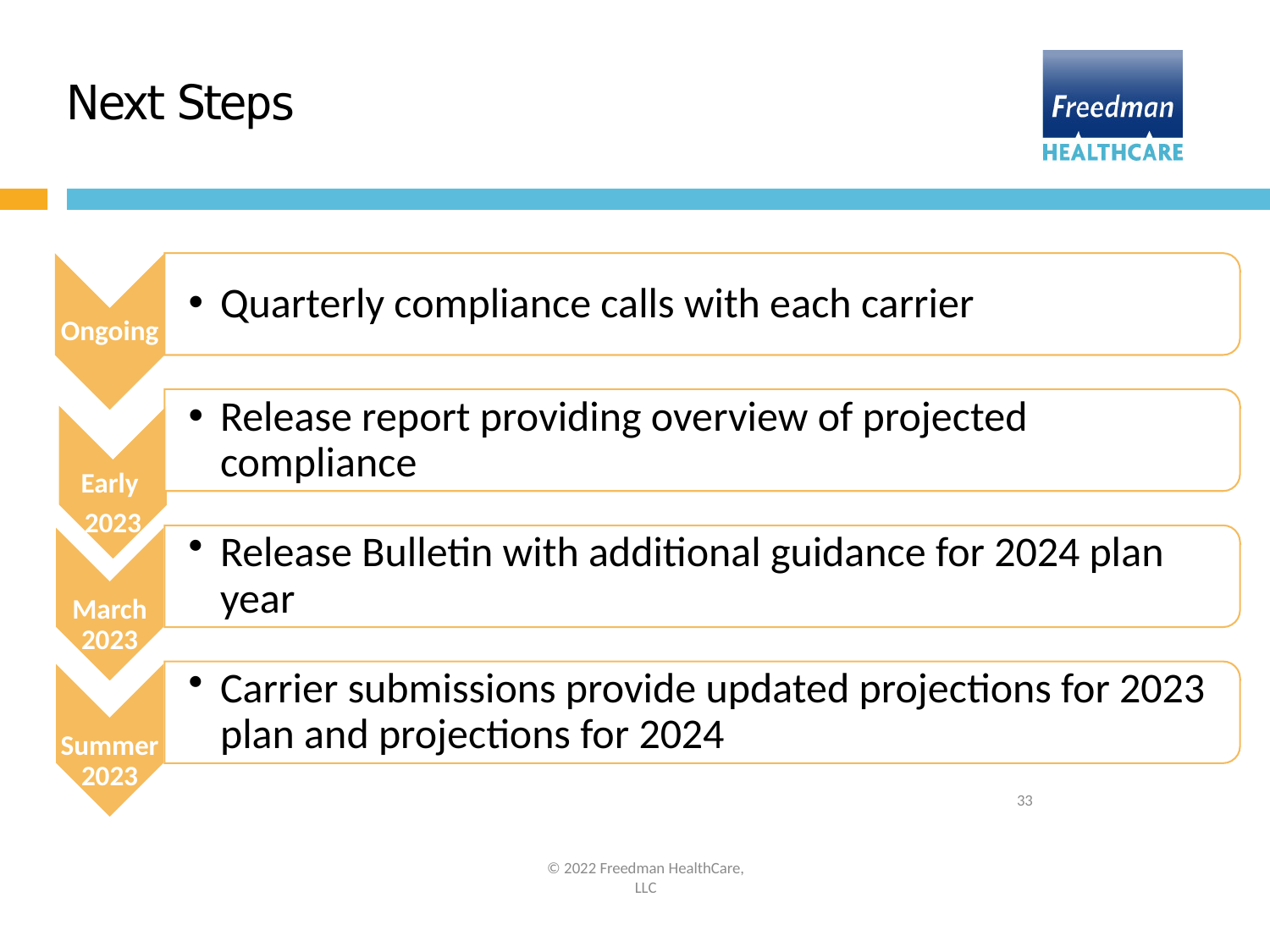

# Next Steps
Ongoing
Quarterly compliance calls with each carrier

Early
2023
Release report providing overview of projected compliance

March 2023
Release Bulletin with additional guidance for 2024 plan year

Summer 2023
Carrier submissions provide updated projections for 2023 plan and projections for 2024
33
© 2022 Freedman HealthCare, LLC